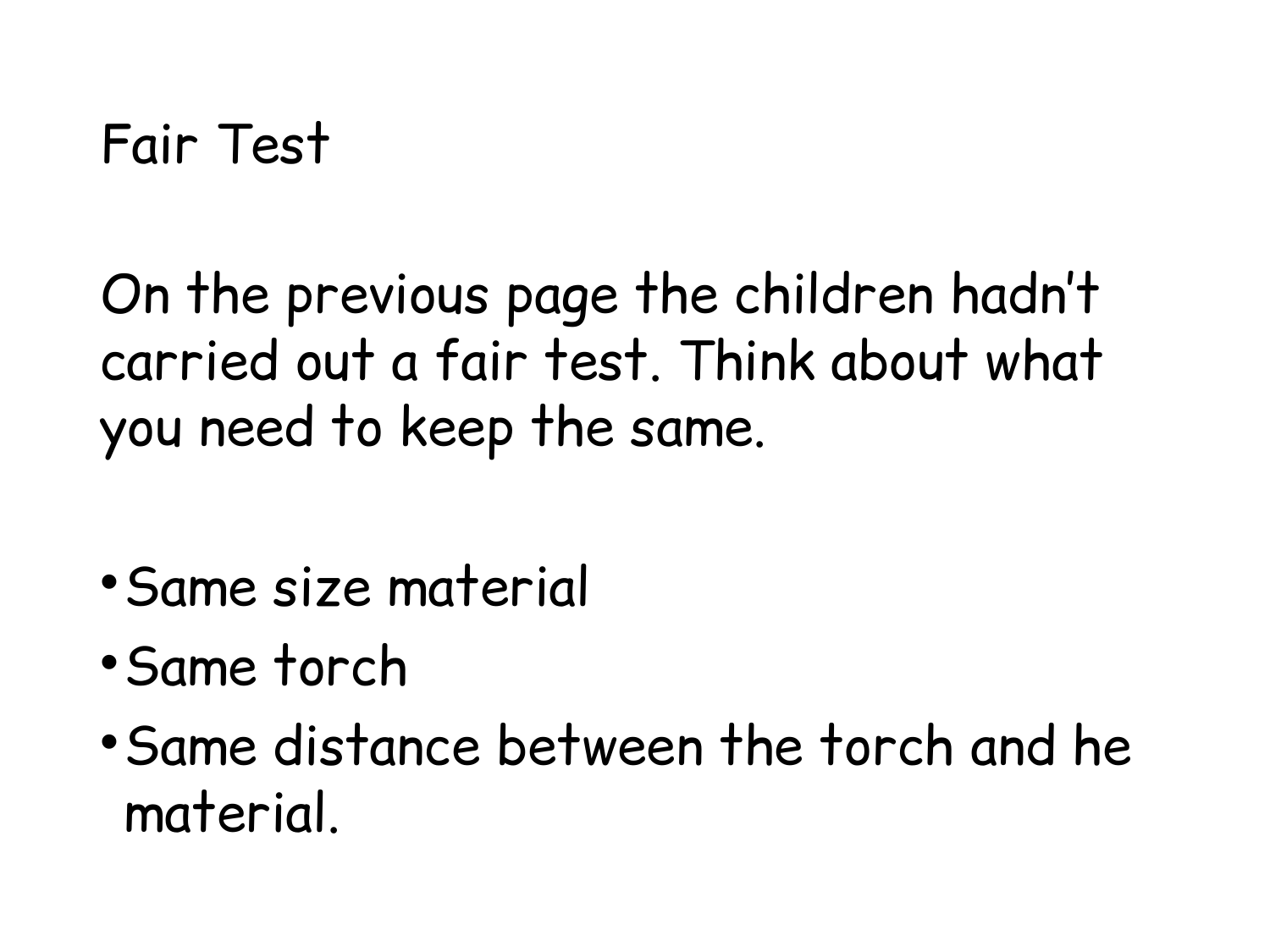

# Fair Test
On the previous page the children hadn’t carried out a fair test. Think about what you need to keep the same.

Same size material
Same torch
Same distance between the torch and he material.